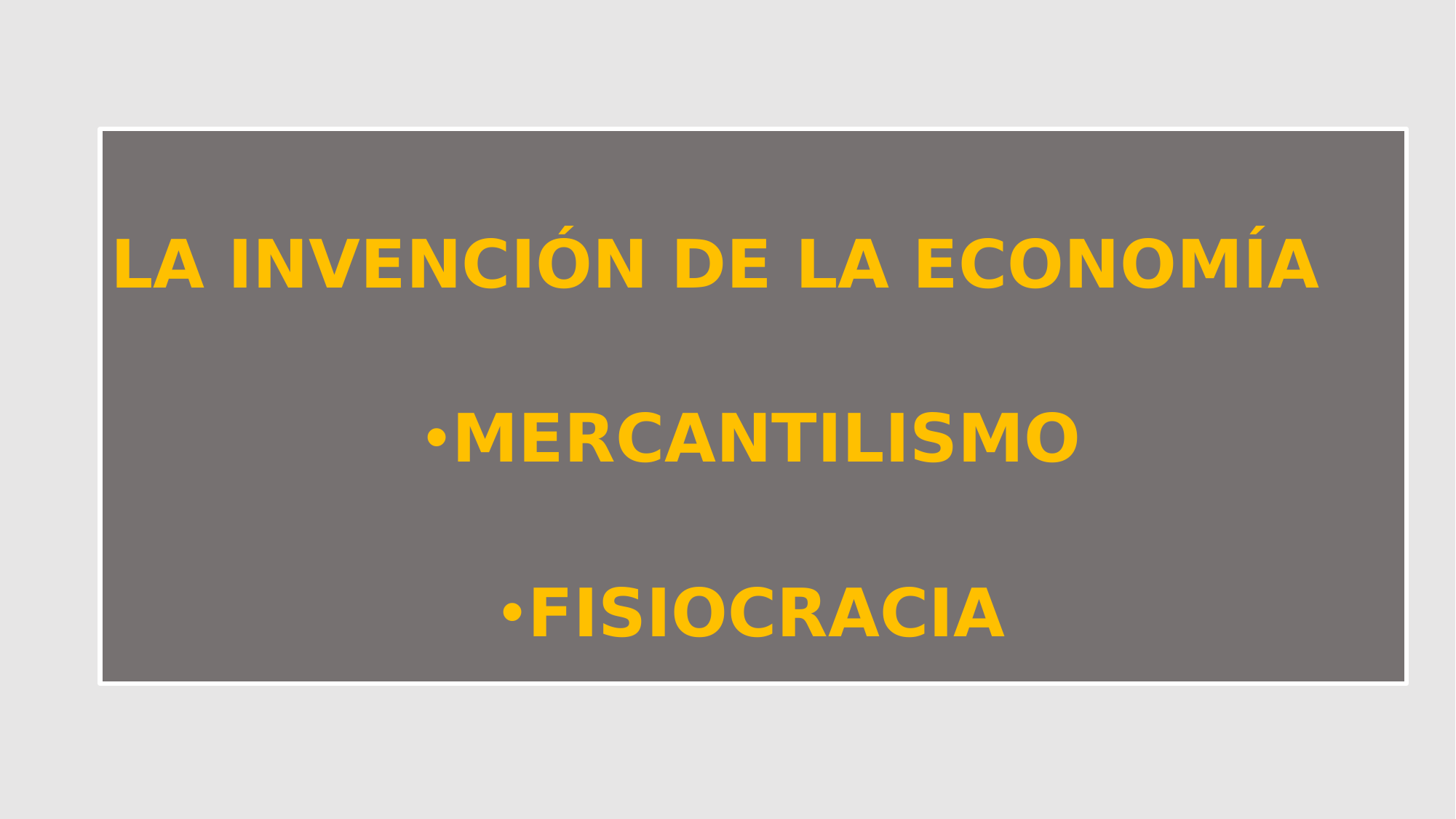

LA INVENCIÓN DE LA ECONOMÍA

MERCANTILISMO

FISIOCRACIA